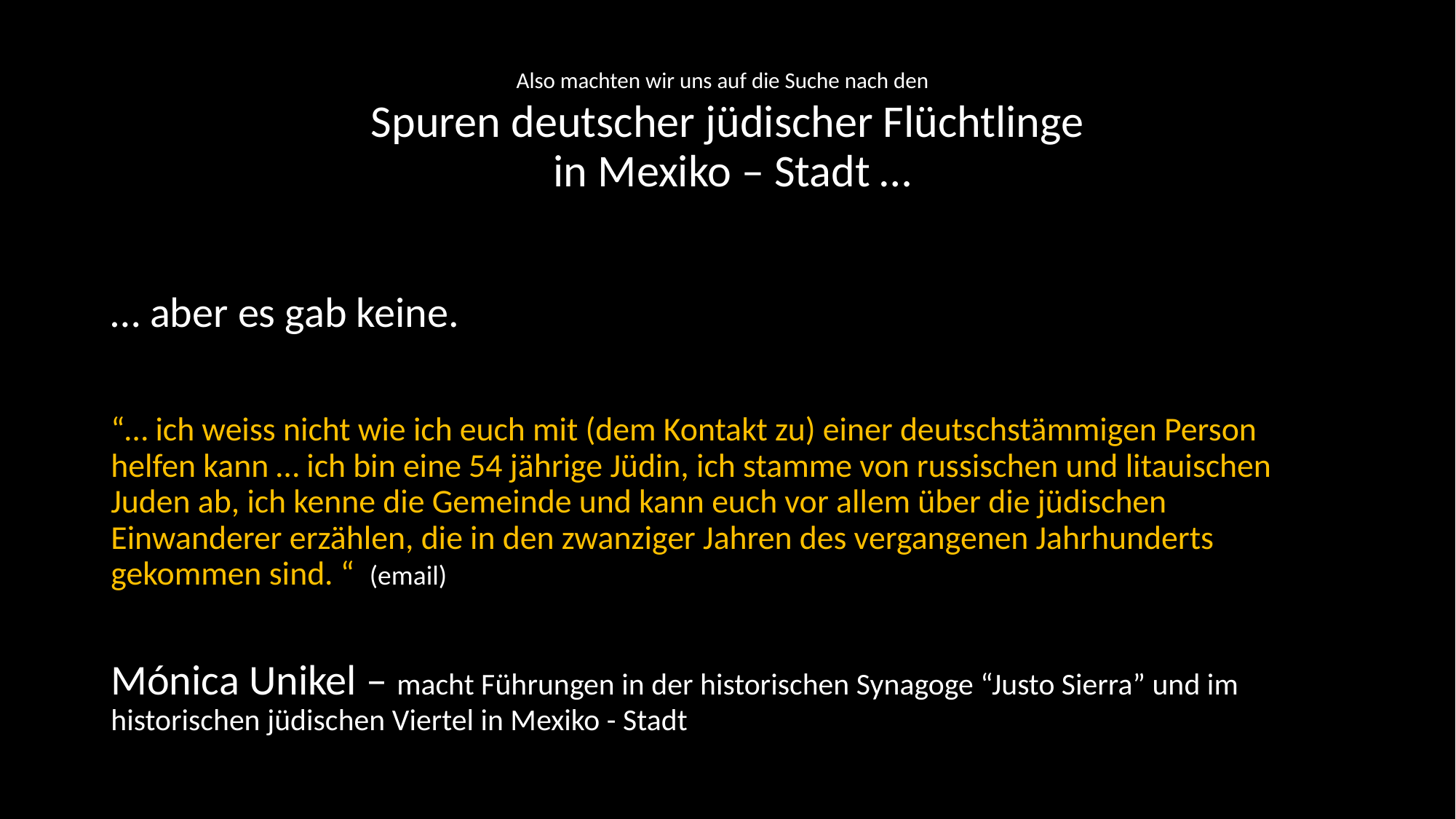

# Also machten wir uns auf die Suche nach den Spuren deutscher jüdischer Flüchtlinge in Mexiko – Stadt …
… aber es gab keine.

“… ich weiss nicht wie ich euch mit (dem Kontakt zu) einer deutschstämmigen Person helfen kann … ich bin eine 54 jährige Jüdin, ich stamme von russischen und litauischen Juden ab, ich kenne die Gemeinde und kann euch vor allem über die jüdischen Einwanderer erzählen, die in den zwanziger Jahren des vergangenen Jahrhunderts gekommen sind. “  (email)

Mónica Unikel – macht Führungen in der historischen Synagoge “Justo Sierra” und im historischen jüdischen Viertel in Mexiko - Stadt